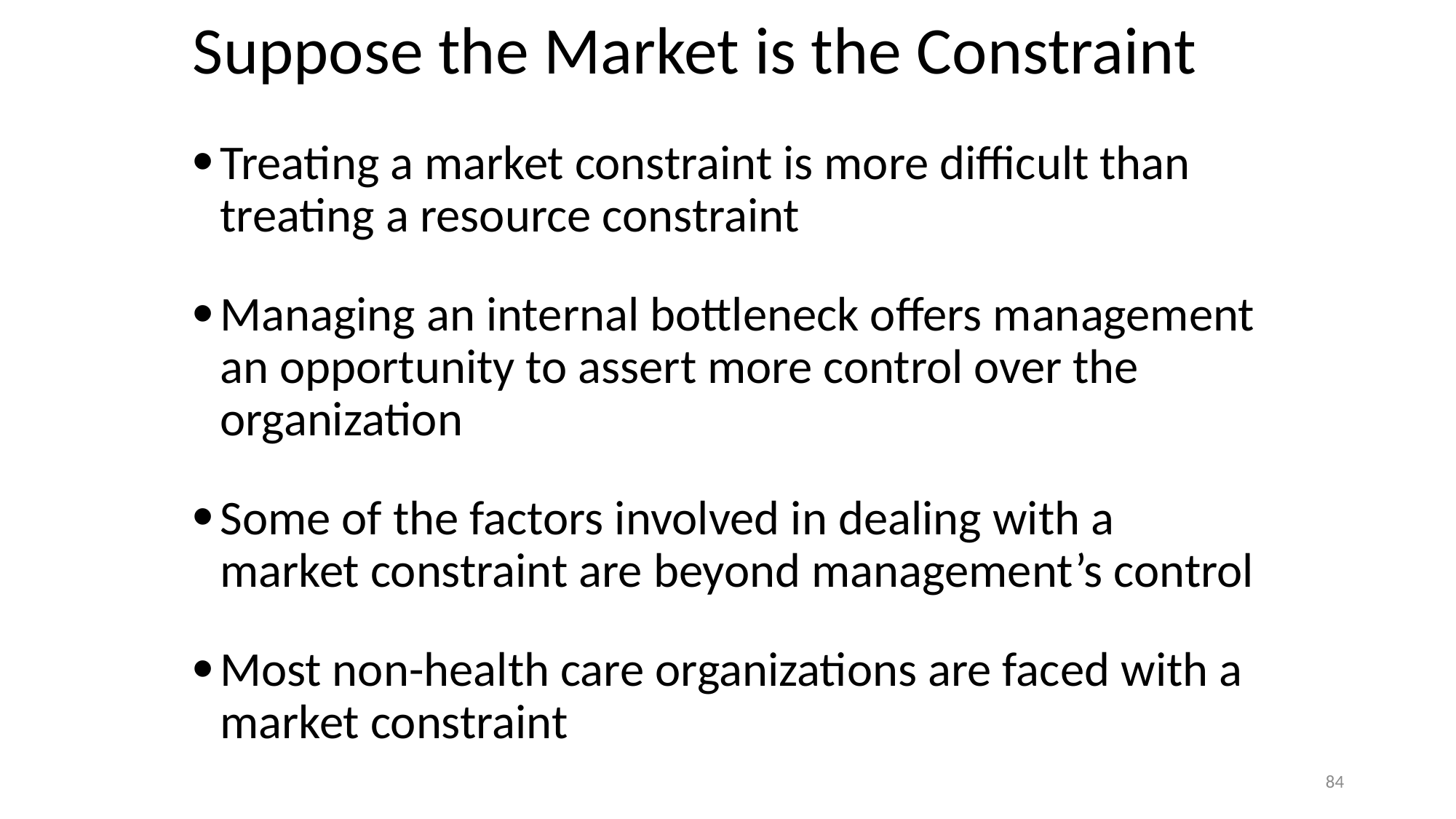

# Suppose the Market is the Constraint
Treating a market constraint is more difficult than treating a resource constraint

Managing an internal bottleneck offers management an opportunity to assert more control over the organization

Some of the factors involved in dealing with a market constraint are beyond management’s control

Most non-health care organizations are faced with a market constraint

84